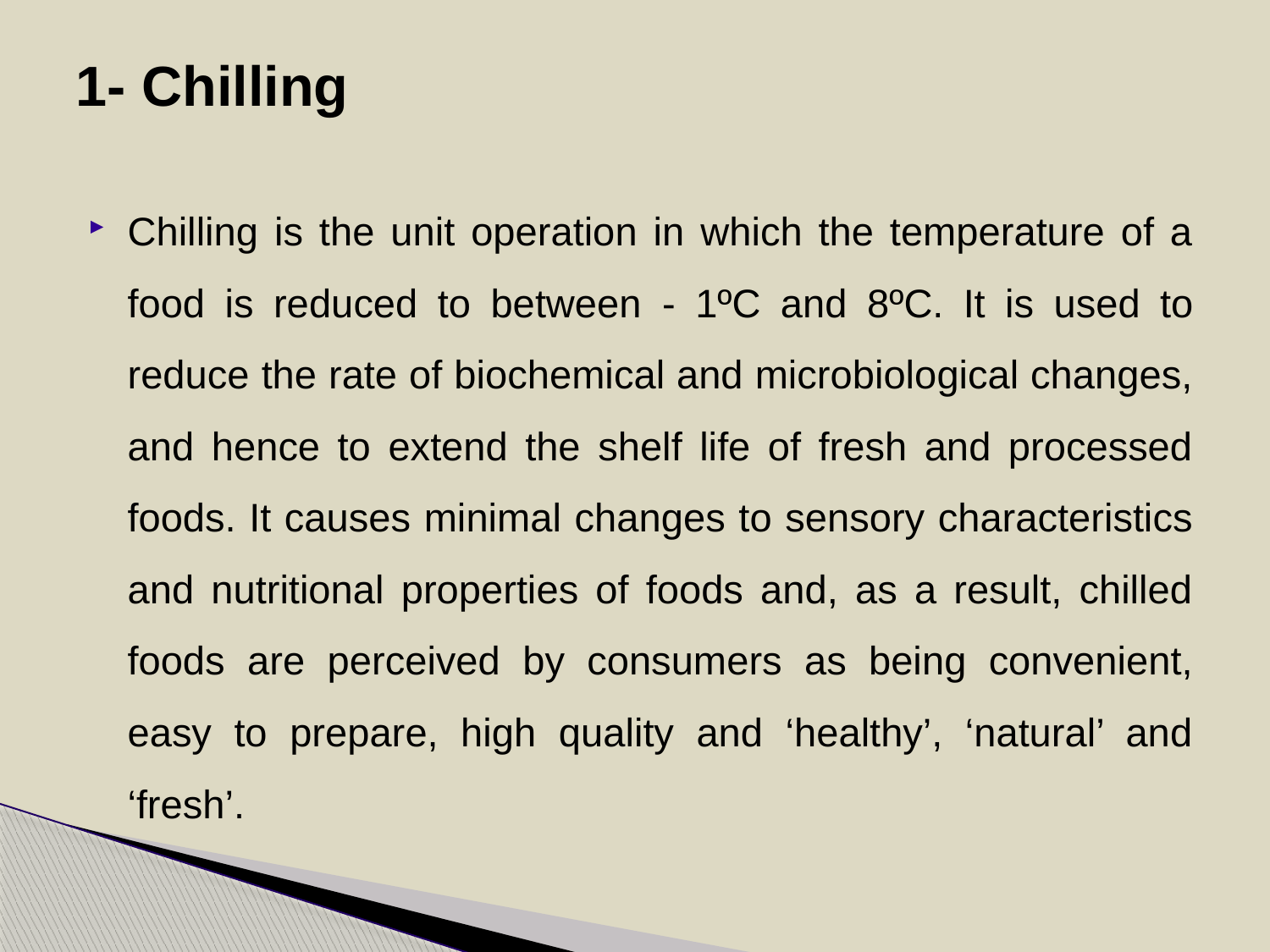

# 1- Chilling
Chilling is the unit operation in which the temperature of a food is reduced to between - 1ºC and 8ºC. It is used to reduce the rate of biochemical and microbiological changes, and hence to extend the shelf life of fresh and processed foods. It causes minimal changes to sensory characteristics and nutritional properties of foods and, as a result, chilled foods are perceived by consumers as being convenient, easy to prepare, high quality and ‘healthy’, ‘natural’ and ‘fresh’.